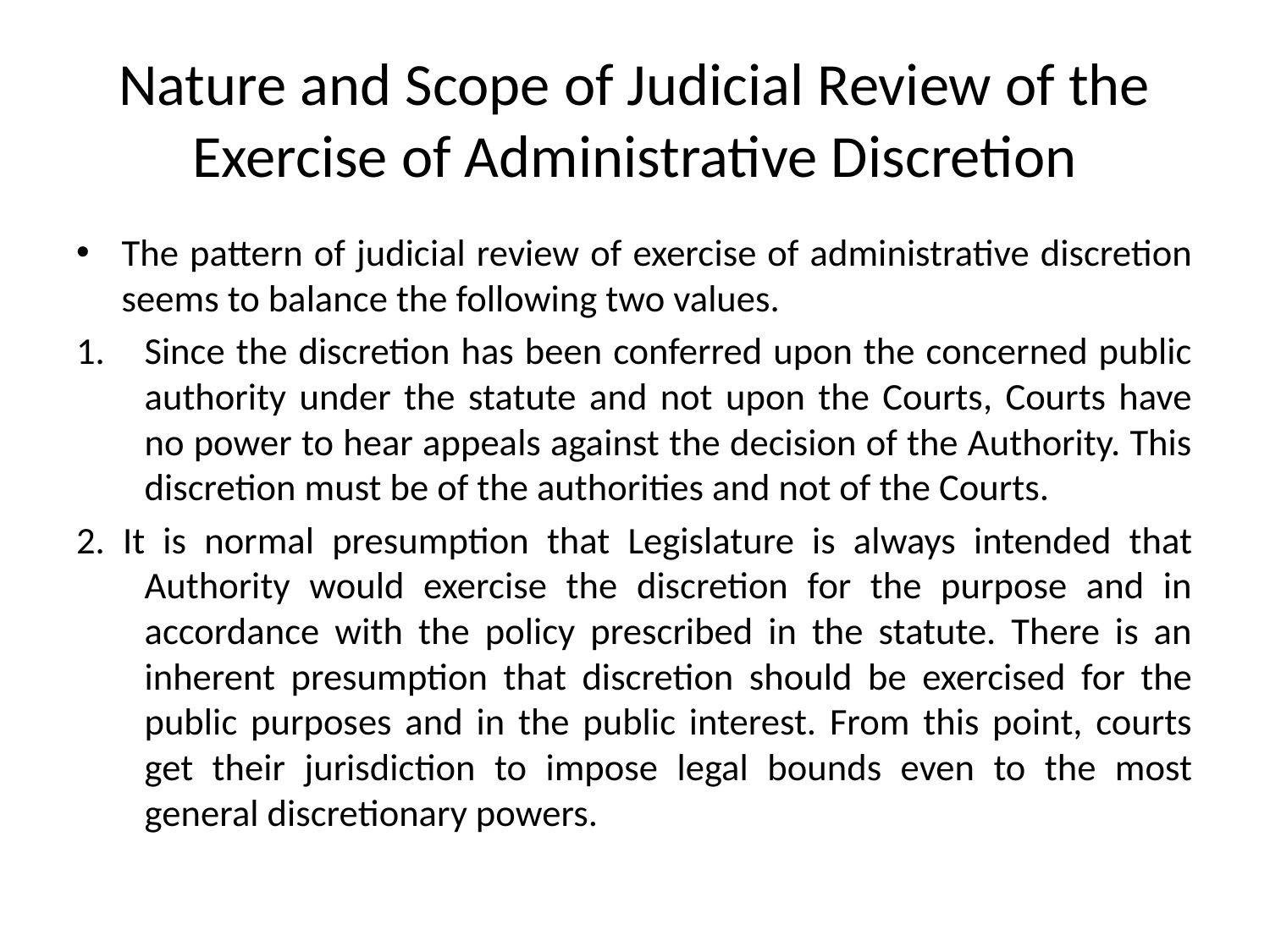

# Nature and Scope of Judicial Review of the Exercise of Administrative Discretion
The pattern of judicial review of exercise of administrative discretion seems to balance the following two values.
Since the discretion has been conferred upon the concerned public authority under the statute and not upon the Courts, Courts have no power to hear appeals against the decision of the Authority. This discretion must be of the authorities and not of the Courts.
2. It is normal presumption that Legislature is always intended that Authority would exercise the discretion for the purpose and in accordance with the policy prescribed in the statute. There is an inherent presumption that discretion should be exercised for the public purposes and in the public interest. From this point, courts get their jurisdiction to impose legal bounds even to the most general discretionary powers.